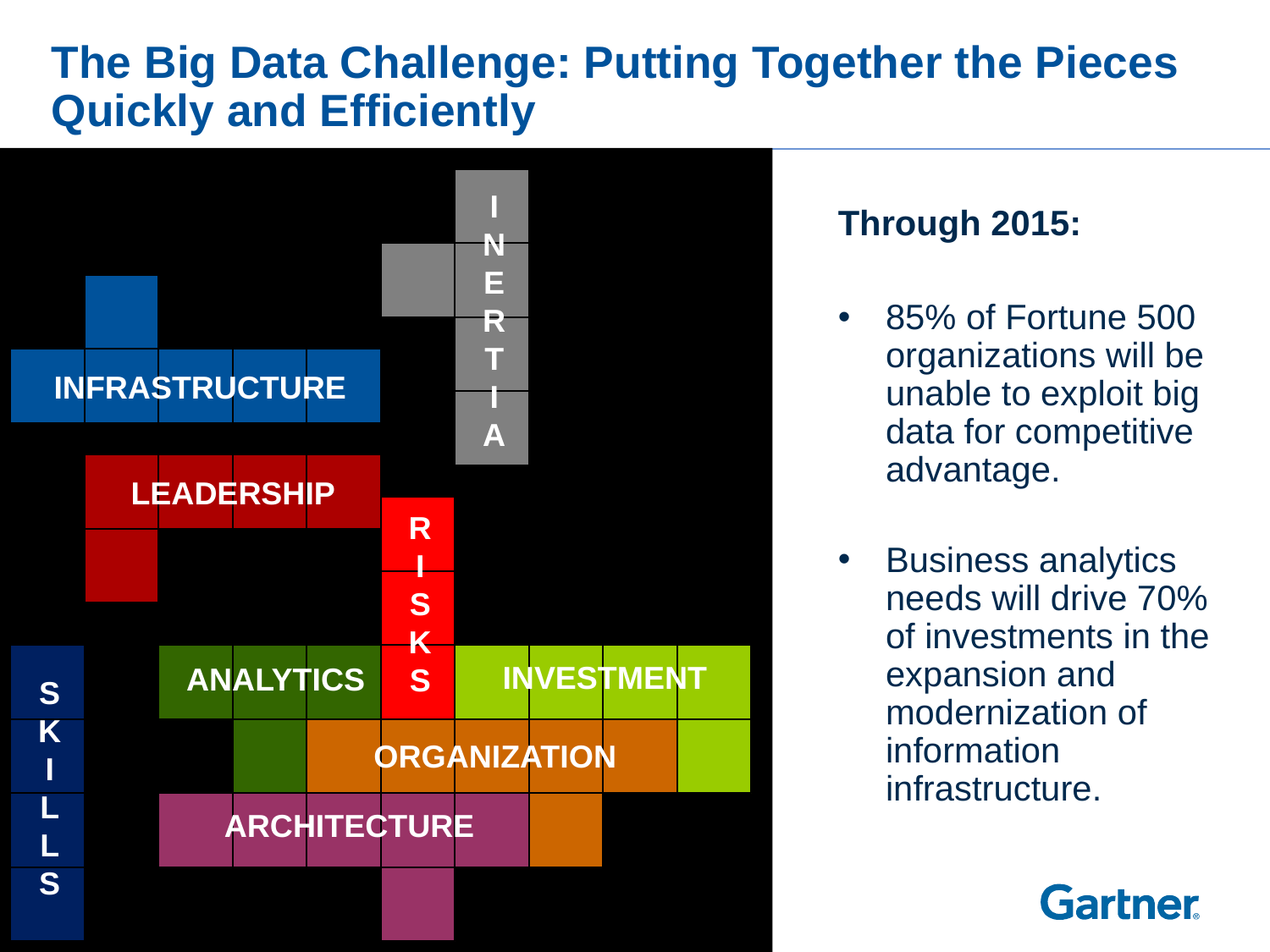

# The Big Data Challenge: Putting Together the Pieces Quickly and Efficiently

I
N
E
R
T
I
A

Through 2015:
85% of Fortune 500 organizations will be unable to exploit big data for competitive advantage.
Business analytics needs will drive 70% of investments in the expansion and modernization of information infrastructure.

INFRASTRUCTURE

LEADERSHIP

R
I
S
K
S

S
K
I
L
L
S

ANALYTICS

INVESTMENT

ORGANIZATION

ARCHITECTURE